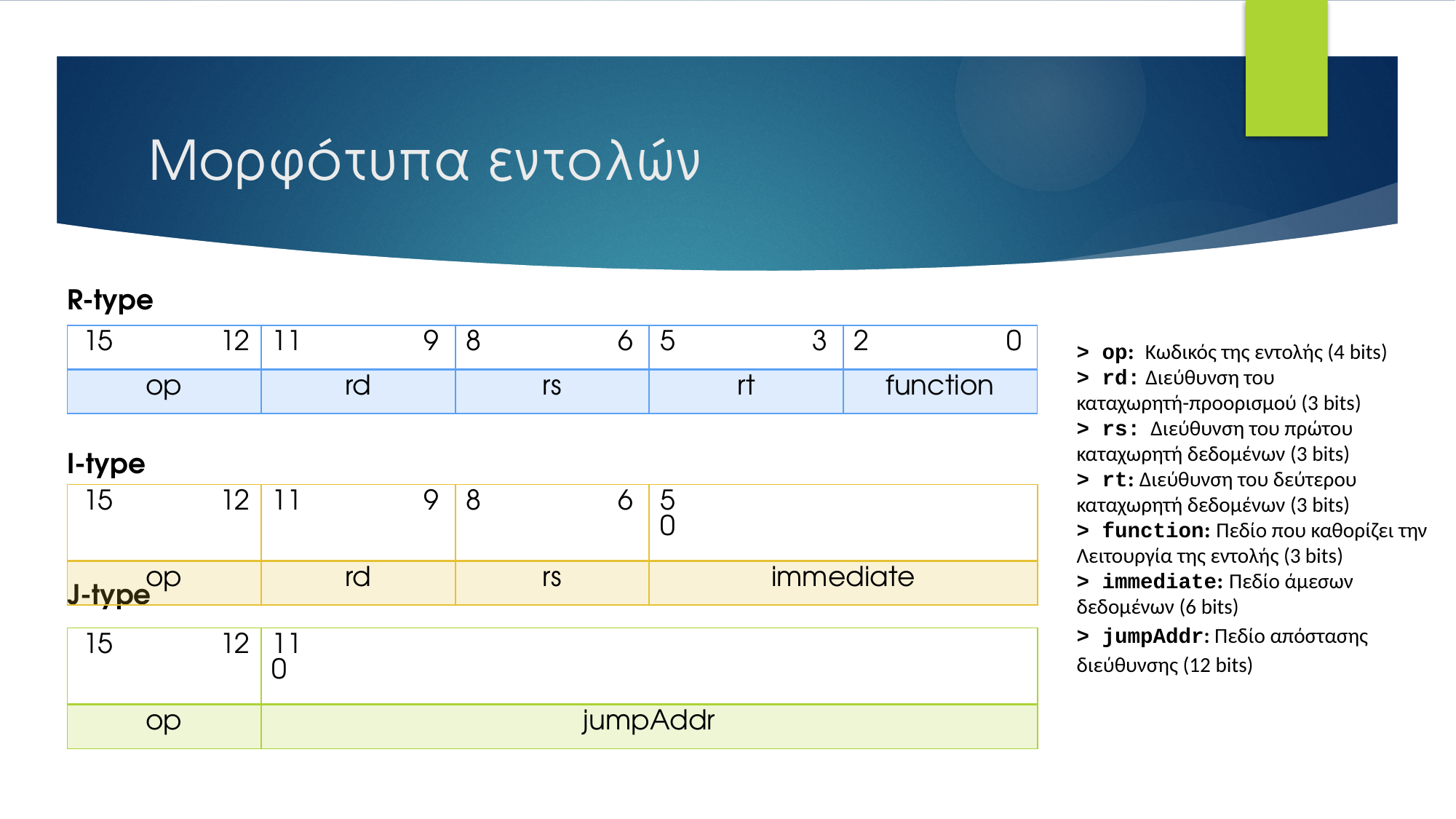

# Μορφότυπα εντολών
R-type

I-type

J-type
| 15 12 | 11 9 | 8 6 | 5 3 | 2 0 |
| --- | --- | --- | --- | --- |
| op | rd | rs | rt | function |
> op:  Κωδικός της εντολής (4 bits)
> rd: Διεύθυνση του
καταχωρητή-προορισμού (3 bits)
> rs:  Διεύθυνση του πρώτου
καταχωρητή δεδομένων (3 bits)
> rt: Διεύθυνση του δεύτερου
καταχωρητή δεδομένων (3 bits)
> function: Πεδίο που καθορίζει την
Λειτουργία της εντολής (3 bits)
> immediate: Πεδίο άμεσων
δεδομένων (6 bits)
> jumpAddr: Πεδίο απόστασης
διεύθυνσης (12 bits)
| 15 12 | 11 9 | 8 6 | 5 0 |
| --- | --- | --- | --- |
| op | rd | rs | immediate |
| 15 12 | 11 0 |
| --- | --- |
| op | jumpAddr |